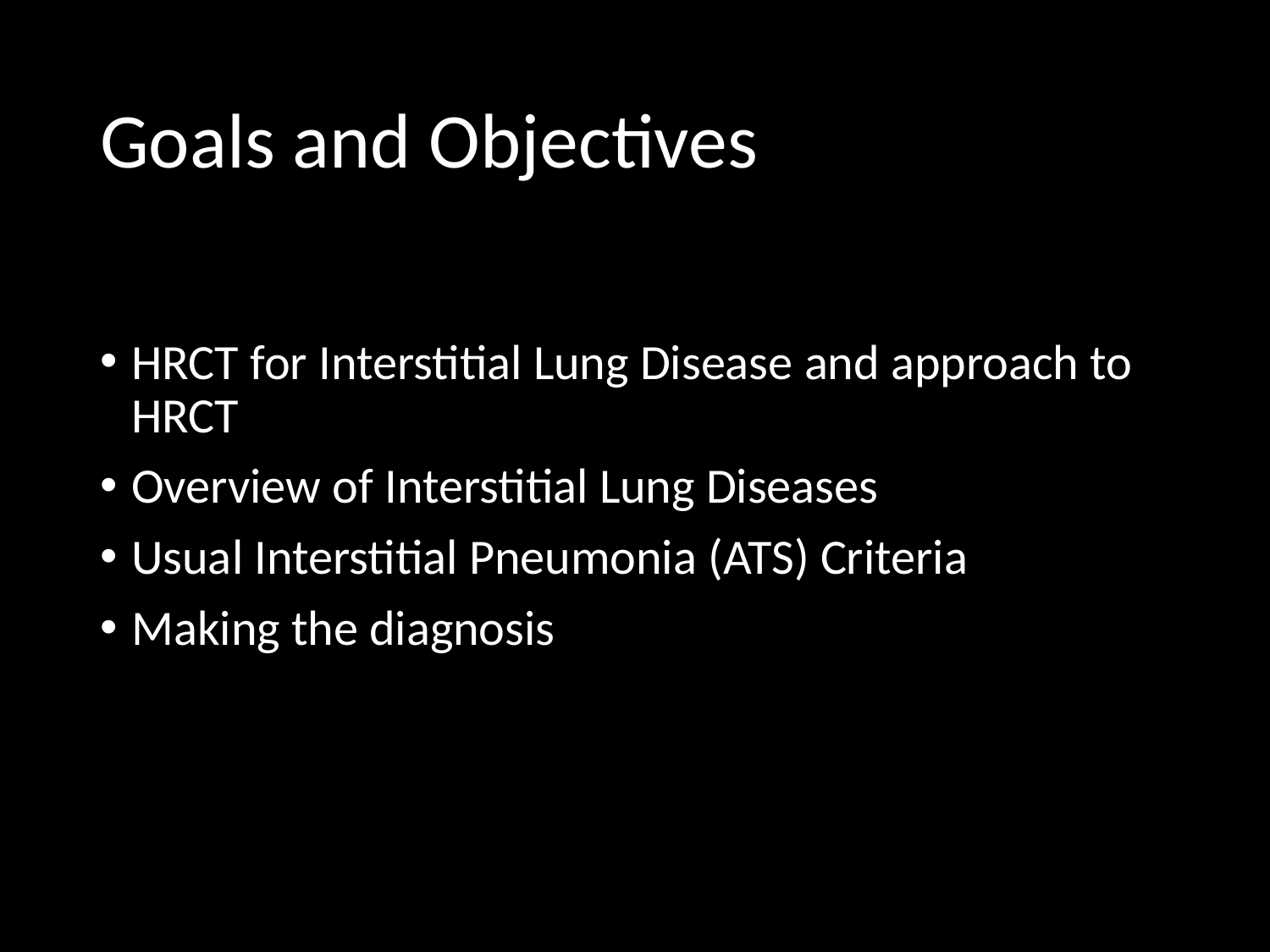

# Goals and Objectives

HRCT for Interstitial Lung Disease and approach to HRCT
Overview of Interstitial Lung Diseases
Usual Interstitial Pneumonia (ATS) Criteria
Making the diagnosis